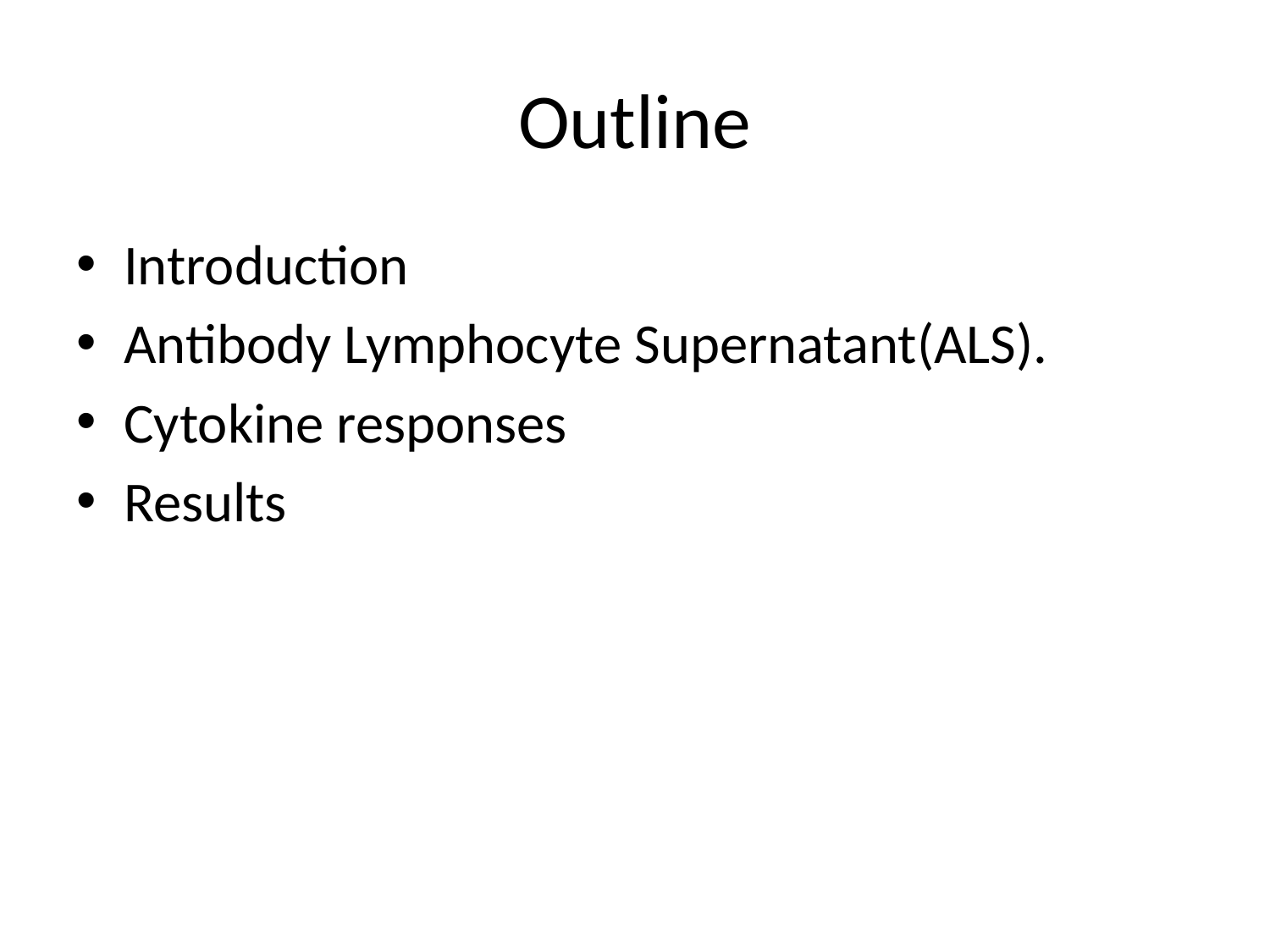

# Outline
Introduction
Antibody Lymphocyte Supernatant(ALS).
Cytokine responses
Results